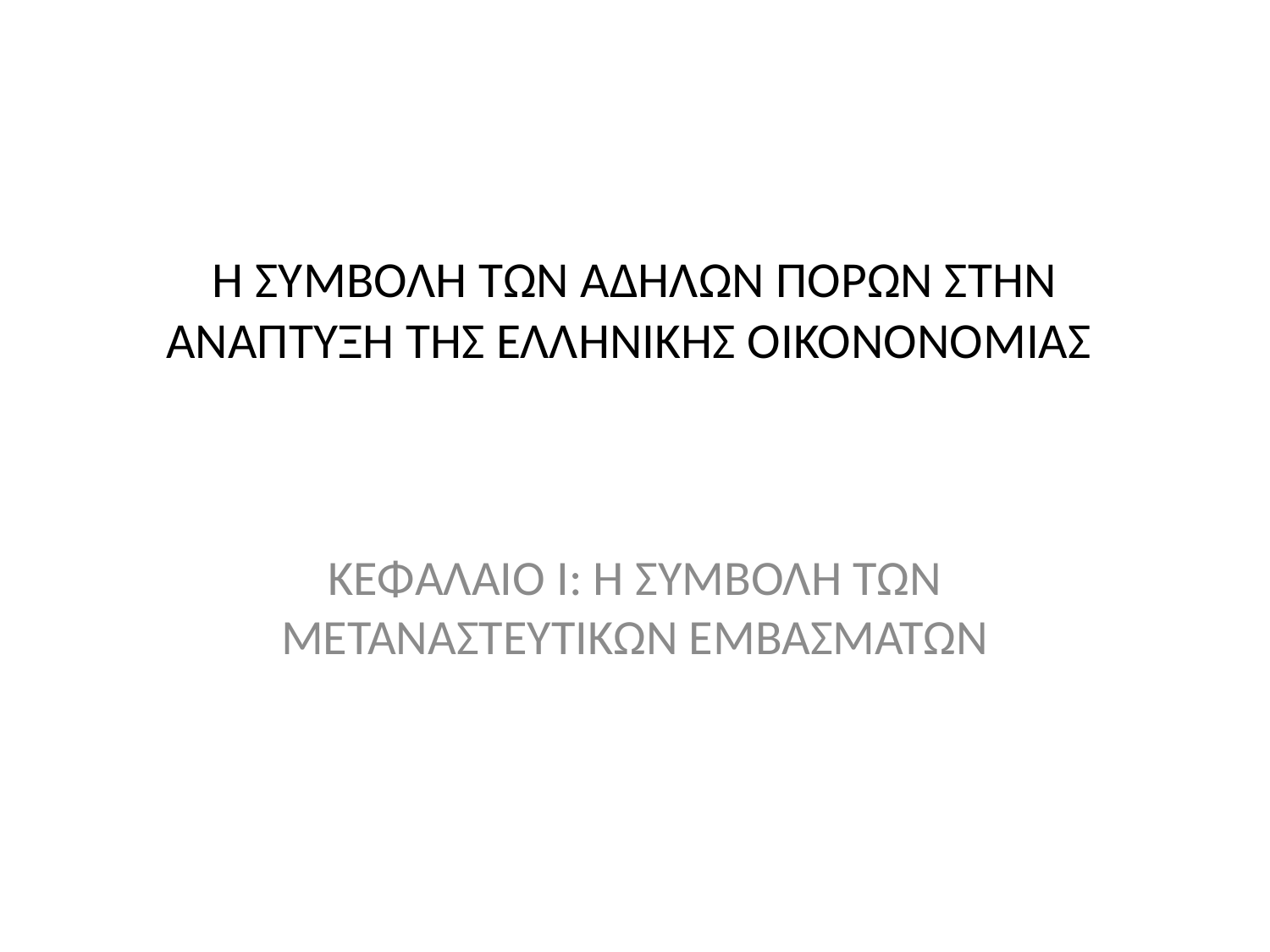

# Η ΣΥΜΒΟΛΗ ΤΩΝ ΑΔΗΛΩΝ ΠΟΡΩΝ ΣΤΗΝ ΑΝΑΠΤΥΞΗ ΤΗΣ ΕΛΛΗΝΙΚΗΣ ΟΙΚΟΝΟΝΟΜΙΑΣ
ΚΕΦΑΛΑΙΟ Ι: Η ΣΥΜΒΟΛΗ ΤΩΝ ΜΕΤΑΝΑΣΤΕΥΤΙΚΩΝ ΕΜΒΑΣΜΑΤΩΝ